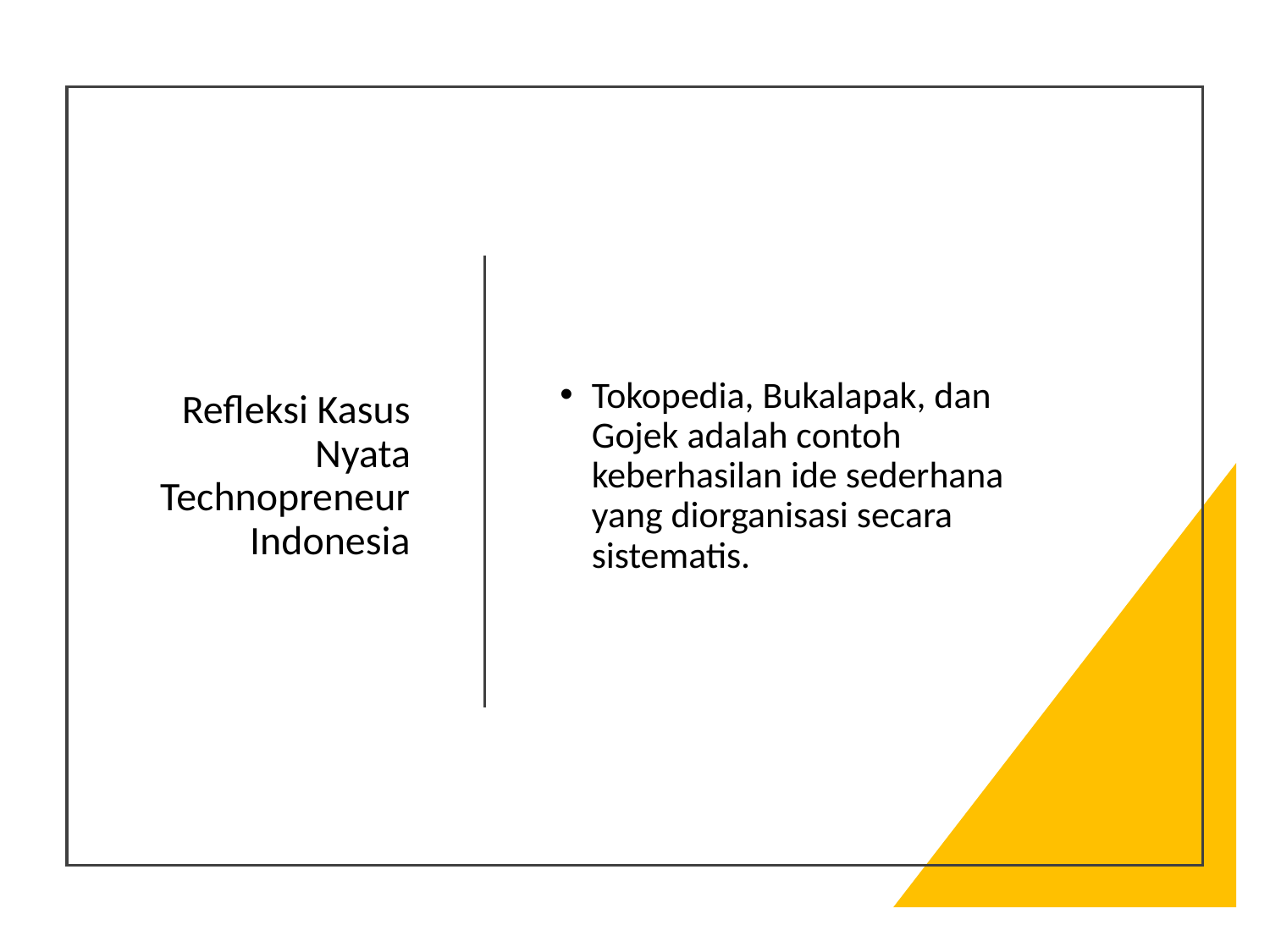

# Refleksi Kasus Nyata Technopreneur Indonesia
Tokopedia, Bukalapak, dan Gojek adalah contoh keberhasilan ide sederhana yang diorganisasi secara sistematis.